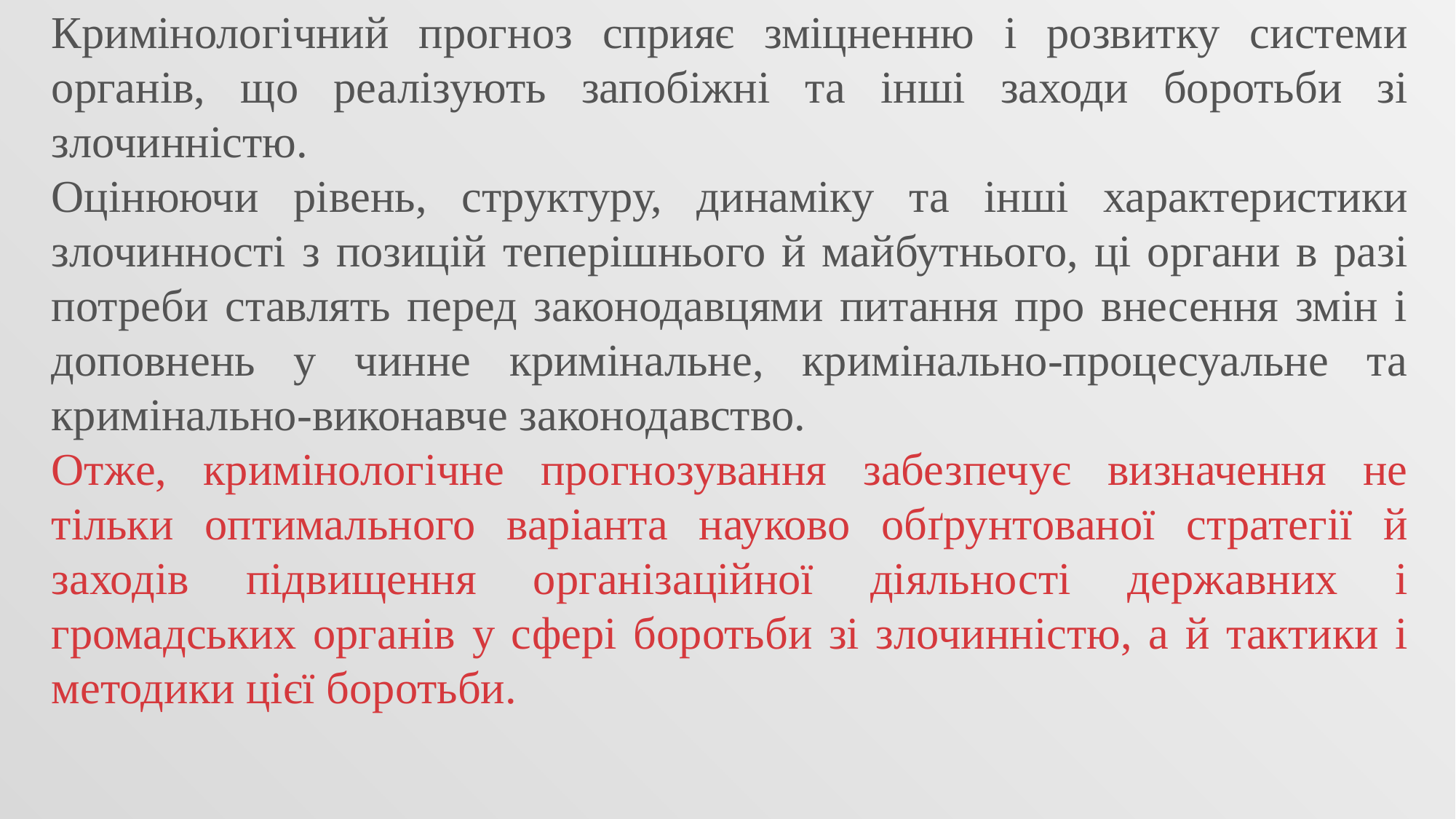

Кримінологічний прогноз сприяє зміцненню і розвитку системи органів, що реалізують запобіжні та інші заходи боротьби зі злочинністю.
Оцінюючи рівень, структуру, динаміку та інші характеристики злочинності з позицій теперішнього й майбутнього, ці органи в разі потреби ставлять перед законодавцями питання про внесення змін і доповнень у чинне кримінальне, кримінально-процесуальне та кримінально-виконавче законодавство.
Отже, кримінологічне прогнозування забезпечує визначення не тільки оптимального варіанта науково обґрунтованої стратегії й заходів підвищення організаційної діяльності державних і громадських органів у сфері боротьби зі злочинністю, а й тактики і методики цієї боротьби.